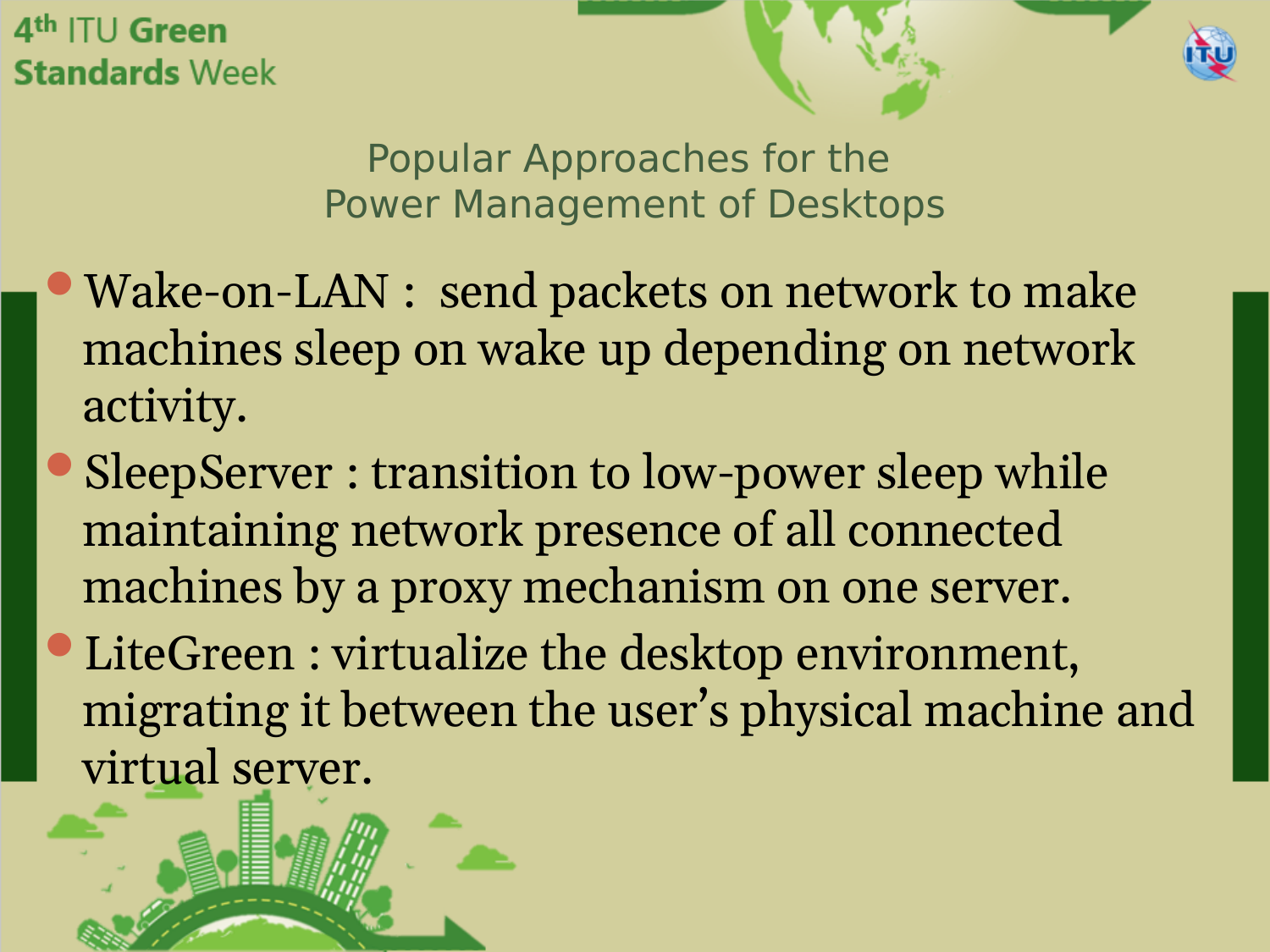

# Popular Approaches for the Power Management of Desktops
Wake-on-LAN :  send packets on network to make machines sleep on wake up depending on network activity.
SleepServer : transition to low-power sleep while maintaining network presence of all connected machines by a proxy mechanism on one server.
LiteGreen : virtualize the desktop environment, migrating it between the user’s physical machine and virtual server.